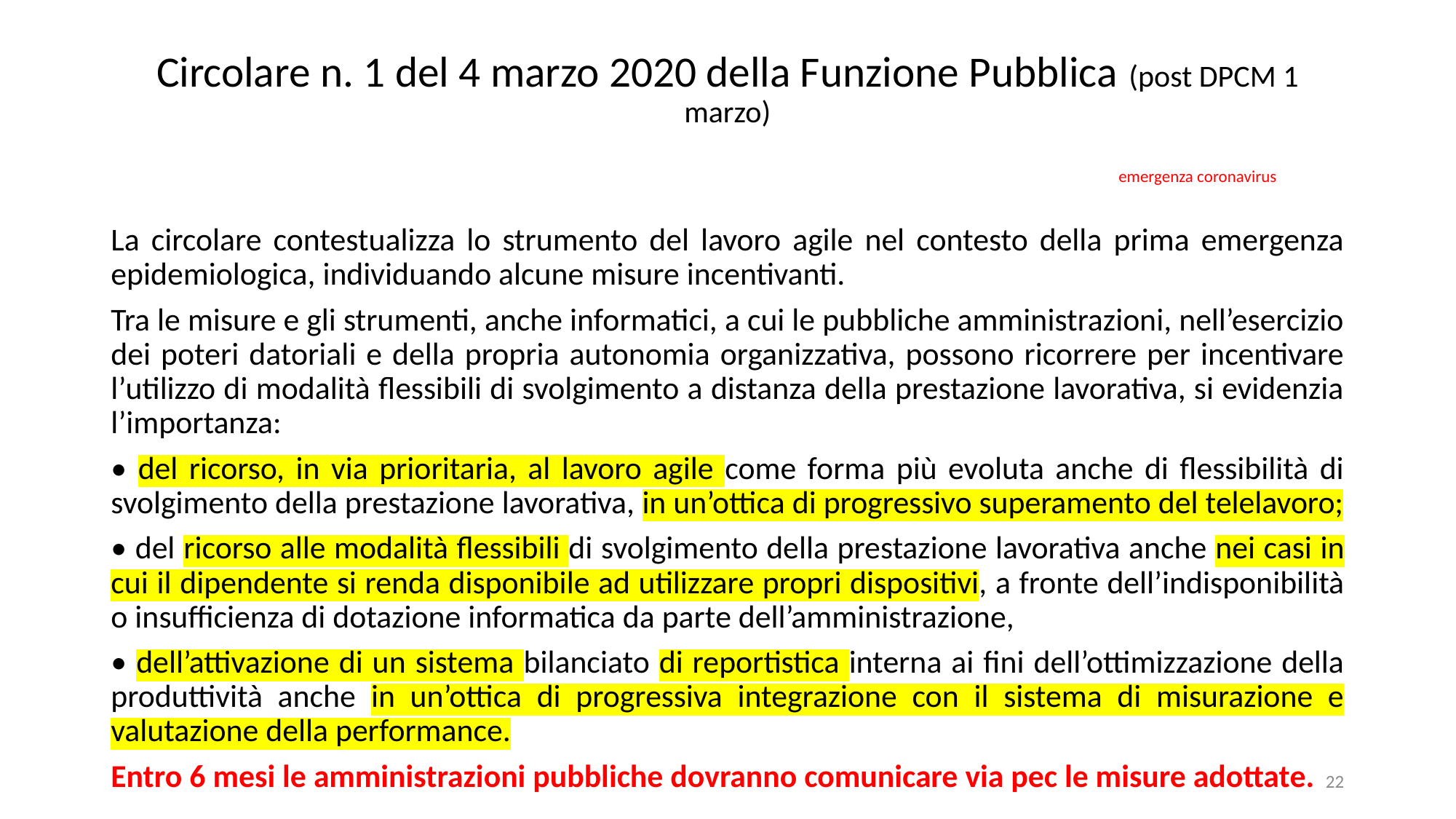

# Circolare n. 1 del 4 marzo 2020 della Funzione Pubblica (post DPCM 1 marzo) emergenza coronavirus
La circolare contestualizza lo strumento del lavoro agile nel contesto della prima emergenza epidemiologica, individuando alcune misure incentivanti.
Tra le misure e gli strumenti, anche informatici, a cui le pubbliche amministrazioni, nell’esercizio dei poteri datoriali e della propria autonomia organizzativa, possono ricorrere per incentivare l’utilizzo di modalità flessibili di svolgimento a distanza della prestazione lavorativa, si evidenzia l’importanza:
• del ricorso, in via prioritaria, al lavoro agile come forma più evoluta anche di flessibilità di svolgimento della prestazione lavorativa, in un’ottica di progressivo superamento del telelavoro;
• del ricorso alle modalità flessibili di svolgimento della prestazione lavorativa anche nei casi in cui il dipendente si renda disponibile ad utilizzare propri dispositivi, a fronte dell’indisponibilità o insufficienza di dotazione informatica da parte dell’amministrazione,
• dell’attivazione di un sistema bilanciato di reportistica interna ai fini dell’ottimizzazione della produttività anche in un’ottica di progressiva integrazione con il sistema di misurazione e valutazione della performance.
Entro 6 mesi le amministrazioni pubbliche dovranno comunicare via pec le misure adottate.
22